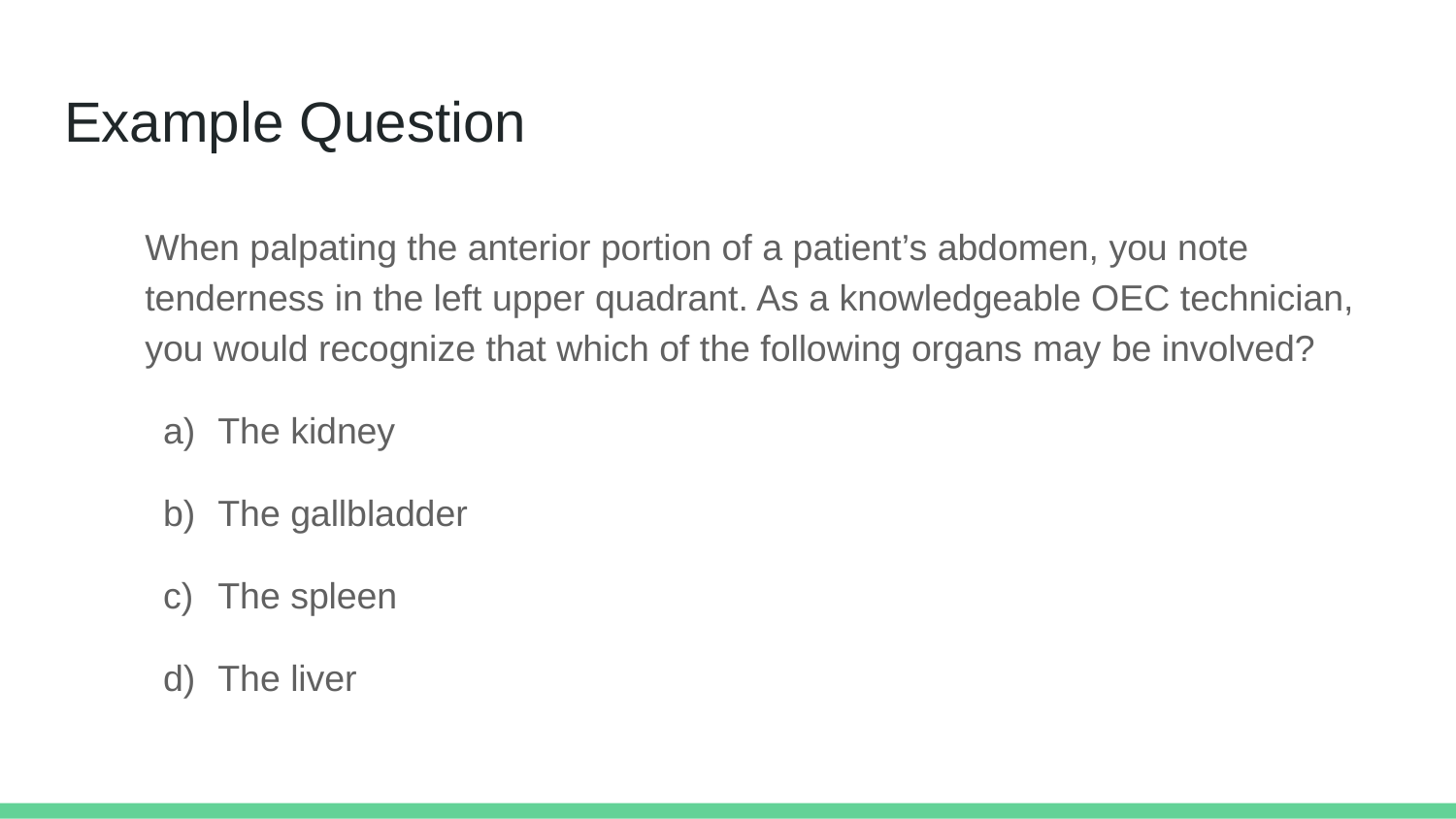

# Example Question
When palpating the anterior portion of a patient’s abdomen, you note tenderness in the left upper quadrant. As a knowledgeable OEC technician, you would recognize that which of the following organs may be involved?
The kidney
The gallbladder
The spleen
The liver